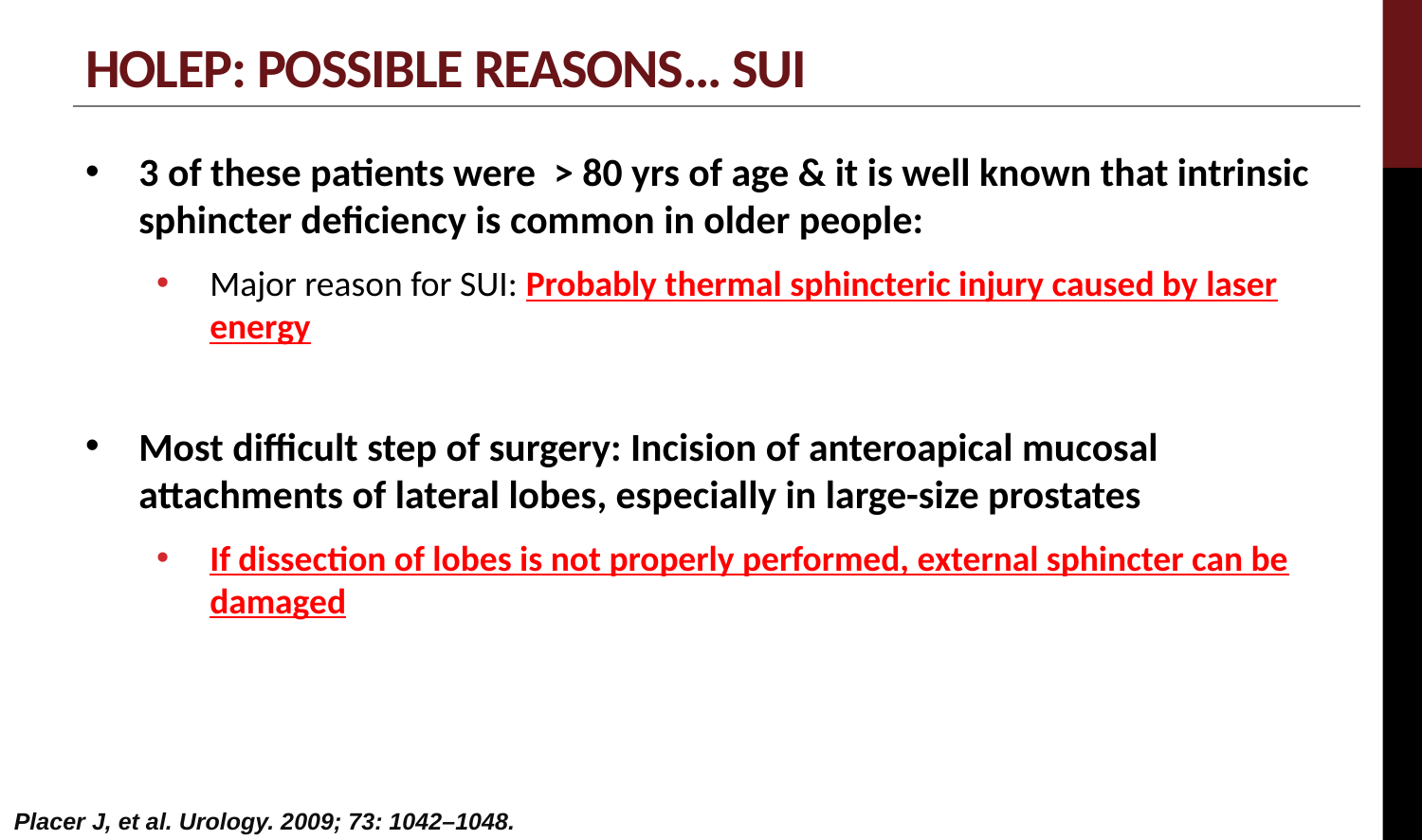

# Holep: possible reasons… sui
3 of these patients were  > 80 yrs of age & it is well known that intrinsic sphincter deficiency is common in older people:
Major reason for SUI: Probably thermal sphincteric injury caused by laser energy

Most difficult step of surgery: Incision of anteroapical mucosal attachments of lateral lobes, especially in large-size prostates
If dissection of lobes is not properly performed, external sphincter can be damaged

Placer J, et al. Urology. 2009; 73: 1042–1048.